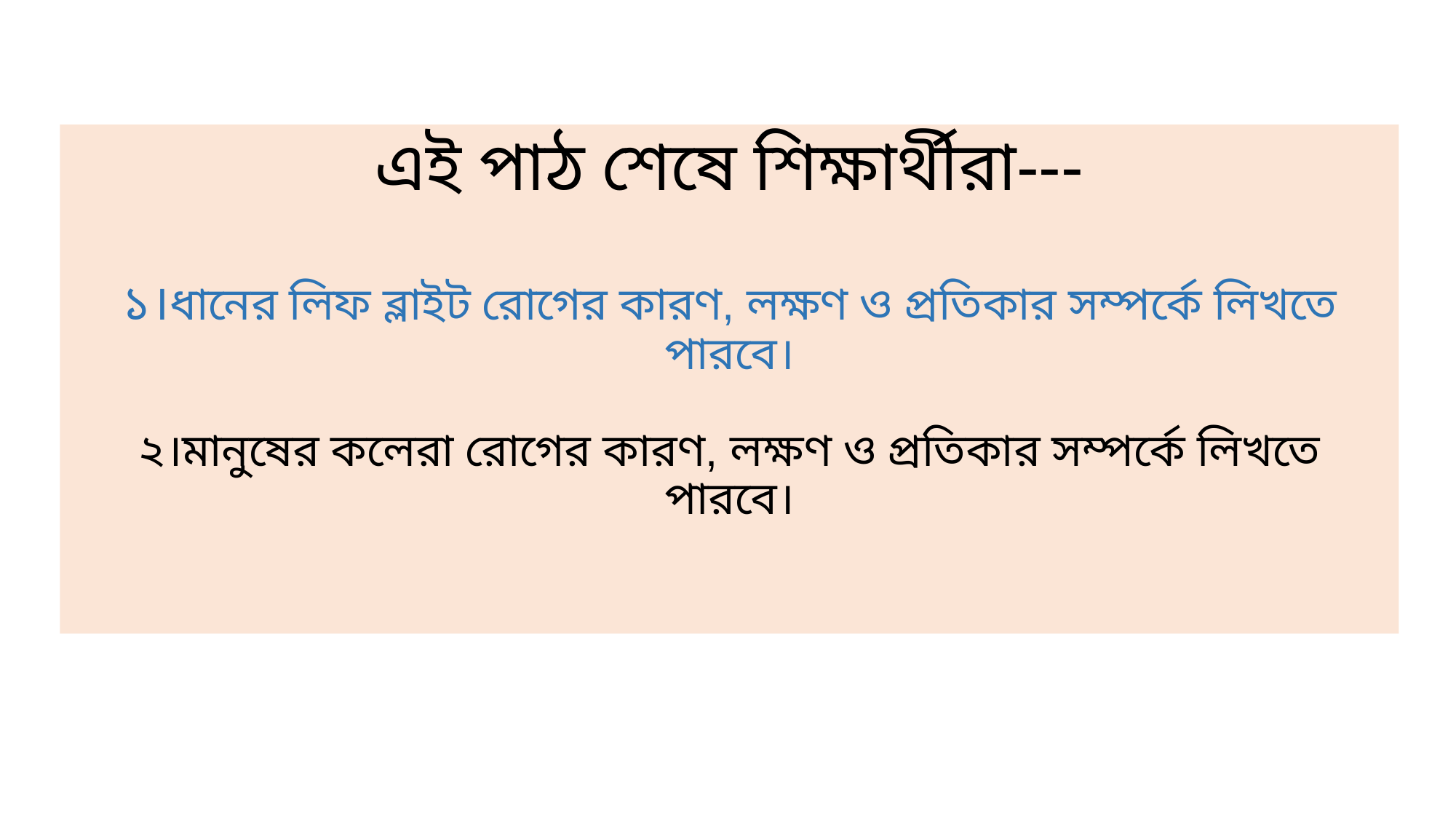

# এই পাঠ শেষে শিক্ষার্থীরা--- ১।ধানের লিফ ব্লাইট রোগের কারণ, লক্ষণ ও প্রতিকার সম্পর্কে লিখতে পারবে। ২।মানুষের কলেরা রোগের কারণ, লক্ষণ ও প্রতিকার সম্পর্কে লিখতে পারবে।